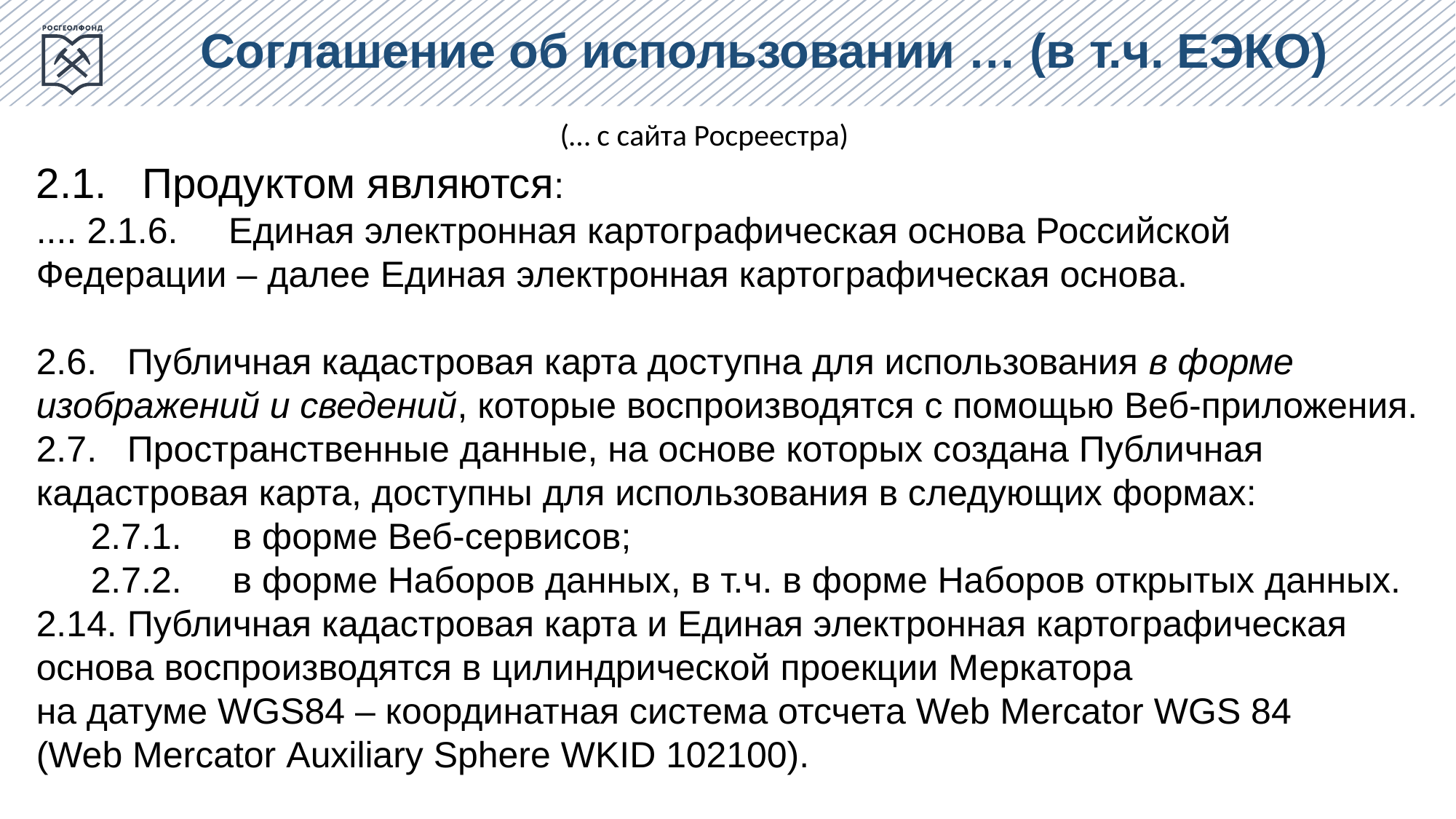

Соглашение об использовании … (в т.ч. ЕЭКО)

(… с сайта Росреестра)
2.1.   Продуктом являются:
.... 2.1.6.     Единая электронная картографическая основа Российской  Федерации – далее Единая электронная картографическая основа.

2.6.   Публичная кадастровая карта доступна для использования в форме изображений и сведений, которые воспроизводятся с помощью Веб-приложения.
2.7.   Пространственные данные, на основе которых создана Публичная кадастровая карта, доступны для использования в следующих формах:
2.7.1.     в форме Веб-сервисов;
2.7.2.     в форме Наборов данных, в т.ч. в форме Наборов открытых данных.
2.14. Публичная кадастровая карта и Единая электронная картографическая основа воспроизводятся в цилиндрической проекции Меркатора на датуме WGS84 – координатная система отсчета Web Mercator WGS 84
(Web Mercator Auxiliary Sphere WKID 102100).